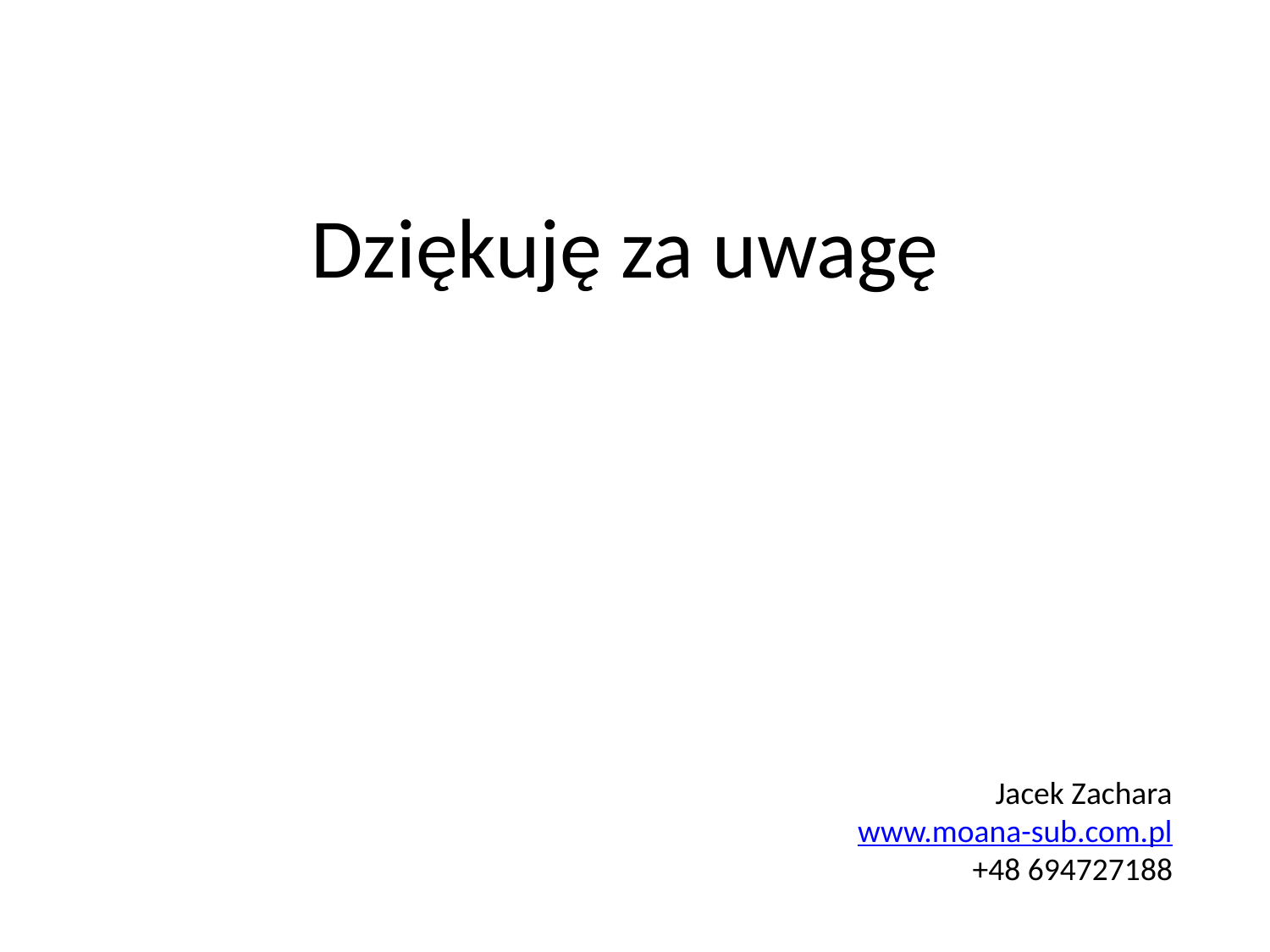

Dziękuję za uwagę
Jacek Zachara
www.moana-sub.com.pl
+48 694727188